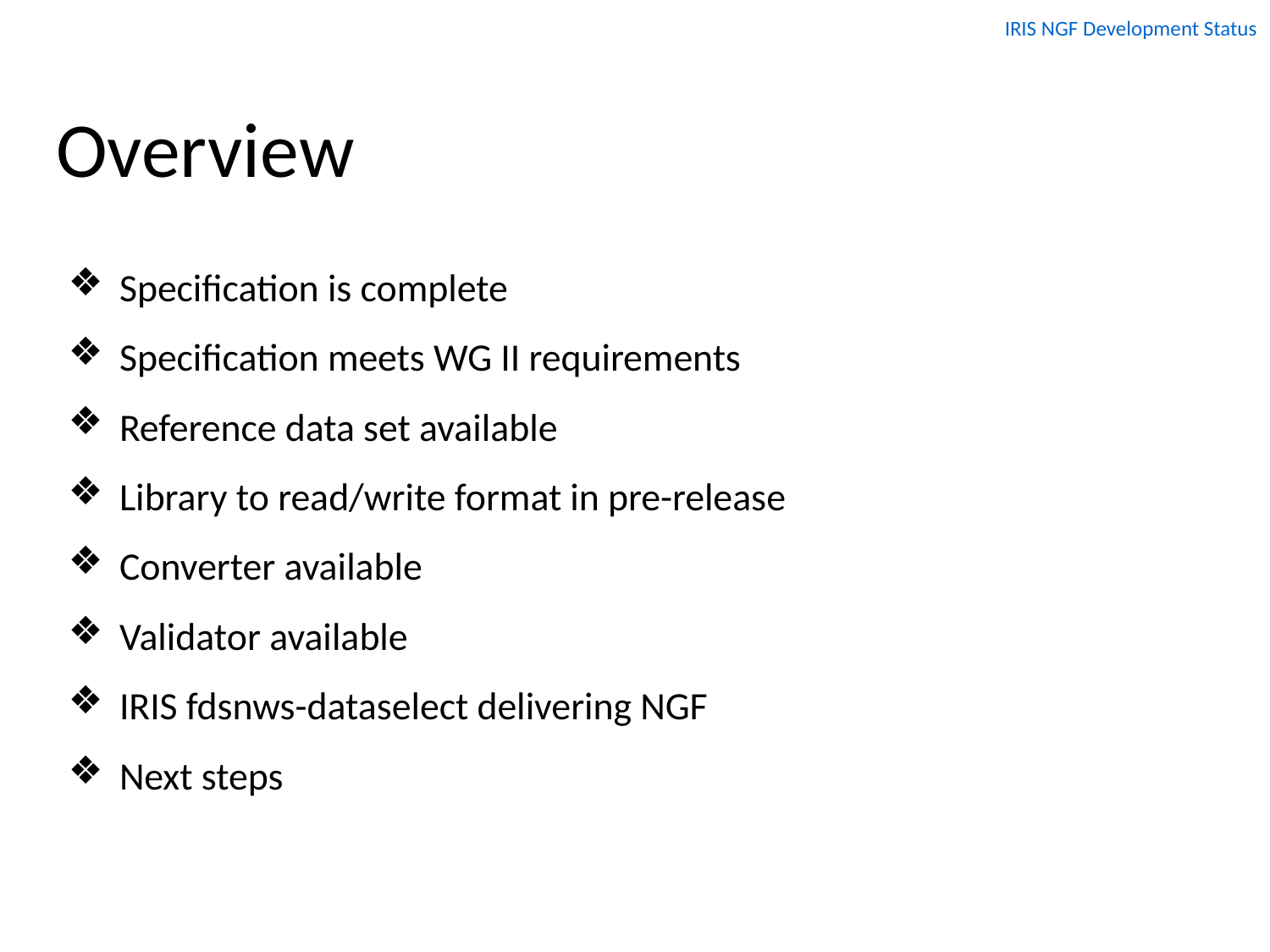

IRIS NGF Development Status
# Overview
Specification is complete
Specification meets WG II requirements
Reference data set available
Library to read/write format in pre-release
Converter available
Validator available
IRIS fdsnws-dataselect delivering NGF
Next steps